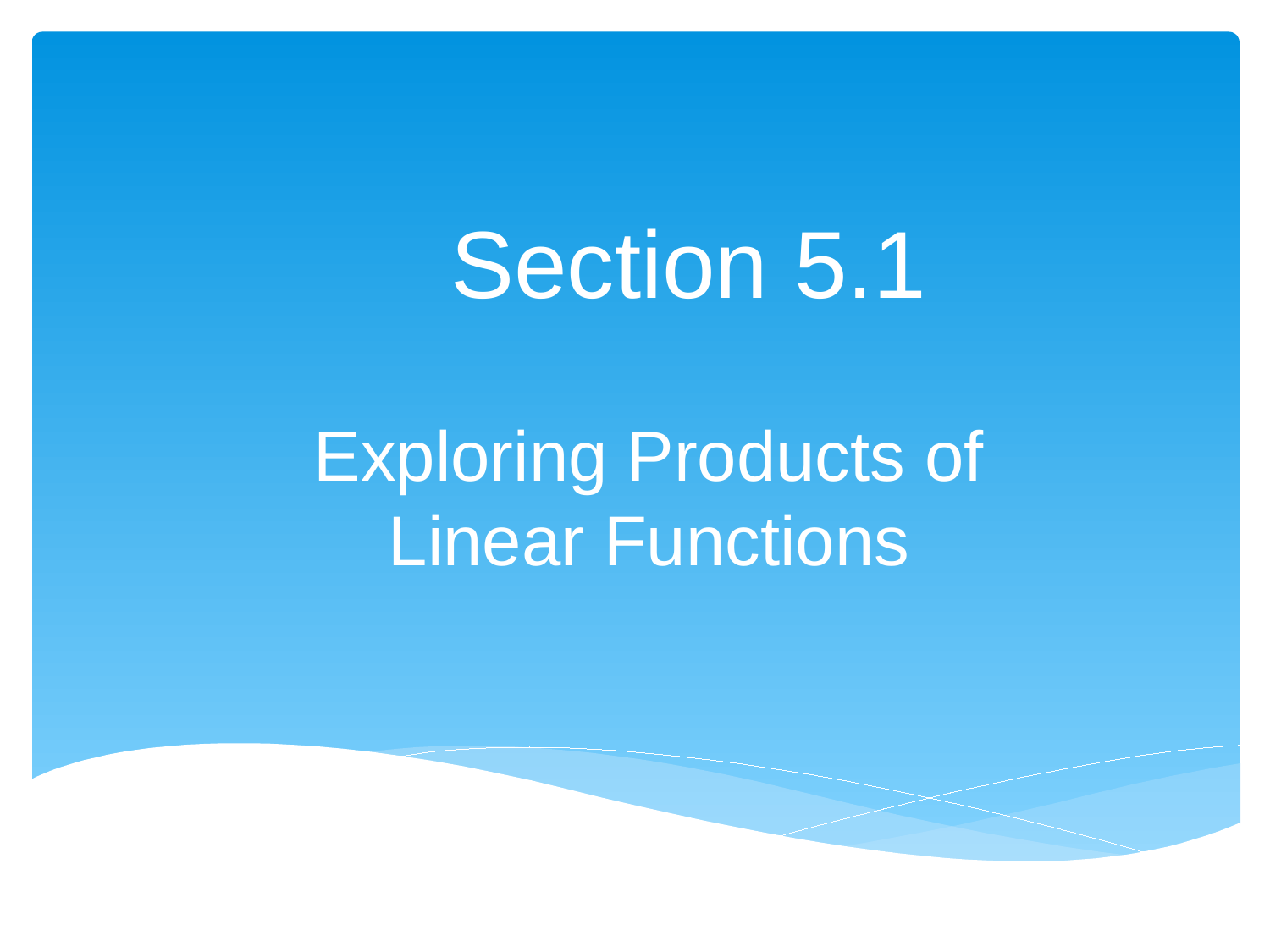

# Section 5.1
Exploring Products of Linear Functions